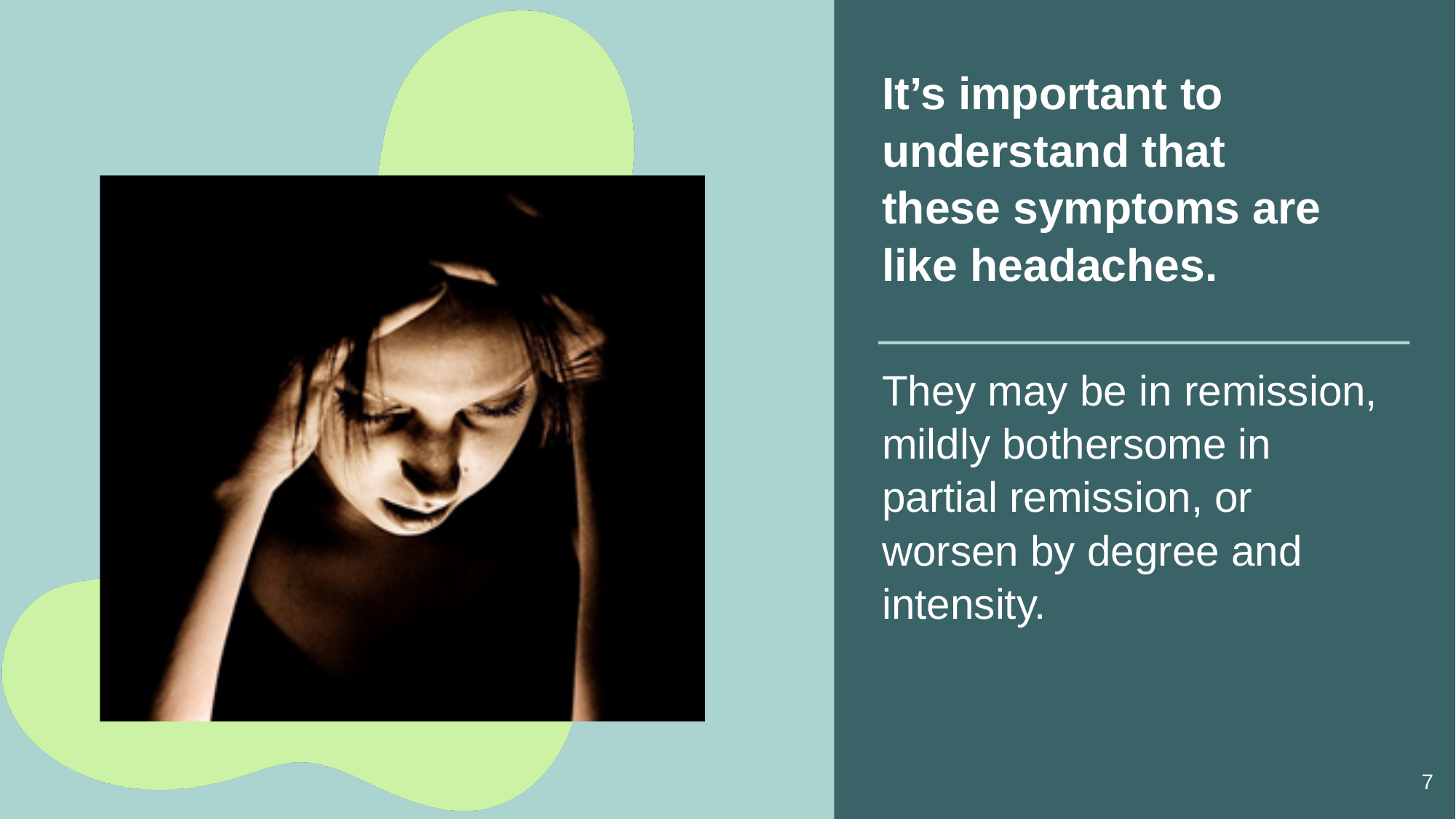

# It’s important to understand that these symptoms are like headaches.

They may be in remission, mildly bothersome in partial remission, or worsen by degree and intensity.
7